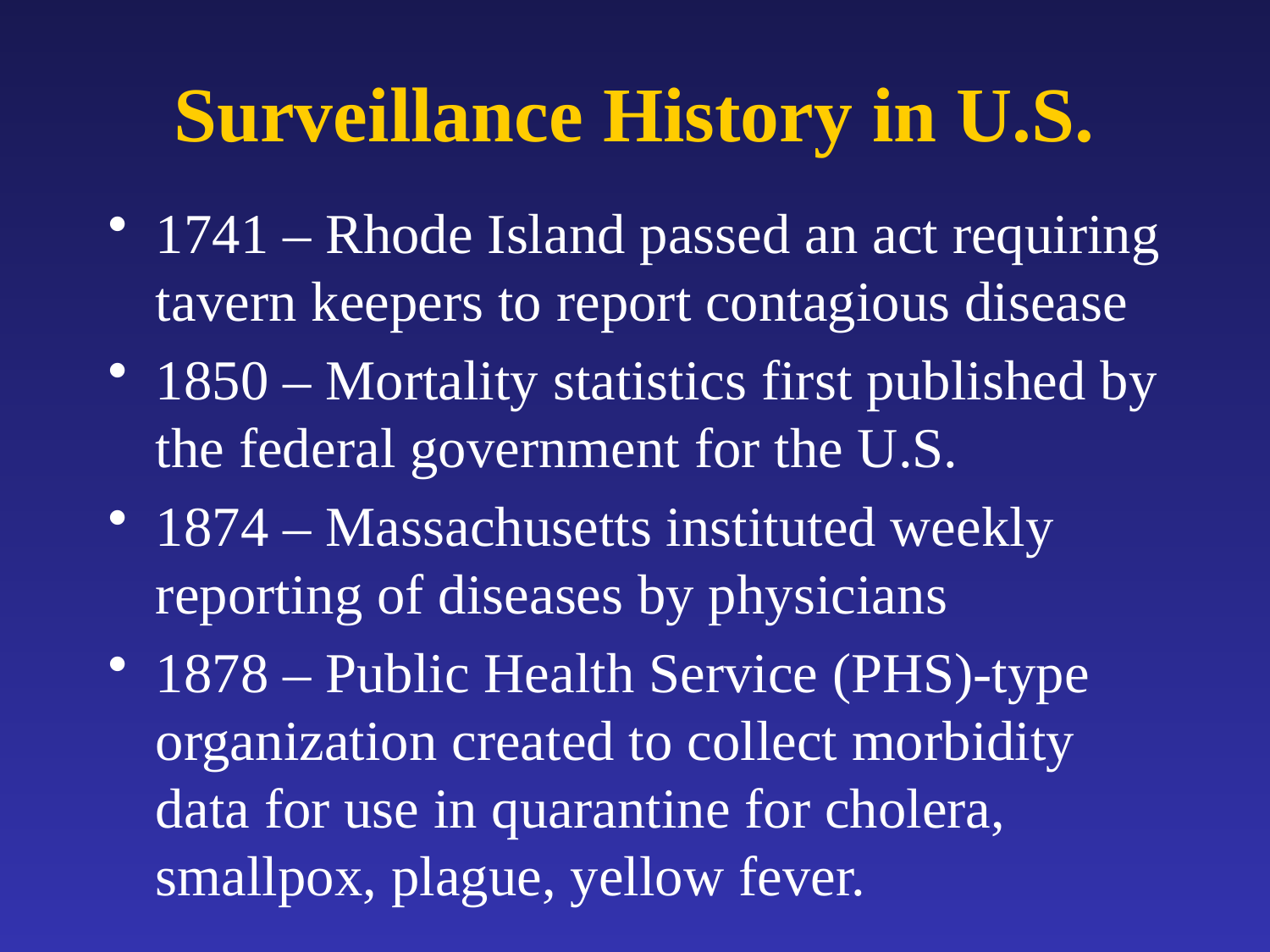

# Surveillance History in U.S.
1741 – Rhode Island passed an act requiring tavern keepers to report contagious disease
1850 – Mortality statistics first published by the federal government for the U.S.
1874 – Massachusetts instituted weekly reporting of diseases by physicians
1878 – Public Health Service (PHS)-type organization created to collect morbidity data for use in quarantine for cholera, smallpox, plague, yellow fever.